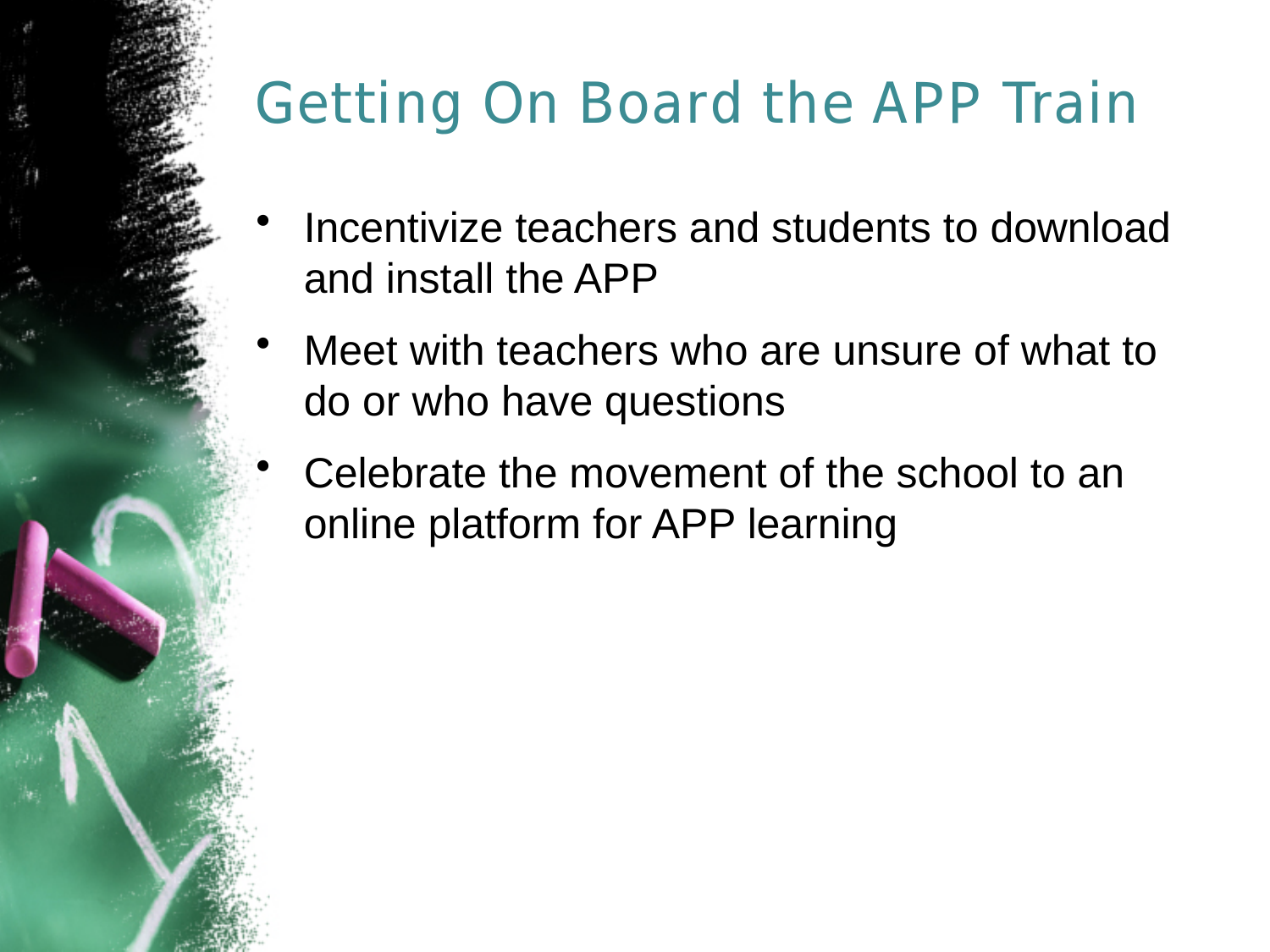

# Getting On Board the APP Train
Incentivize teachers and students to download and install the APP
Meet with teachers who are unsure of what to do or who have questions
Celebrate the movement of the school to an online platform for APP learning